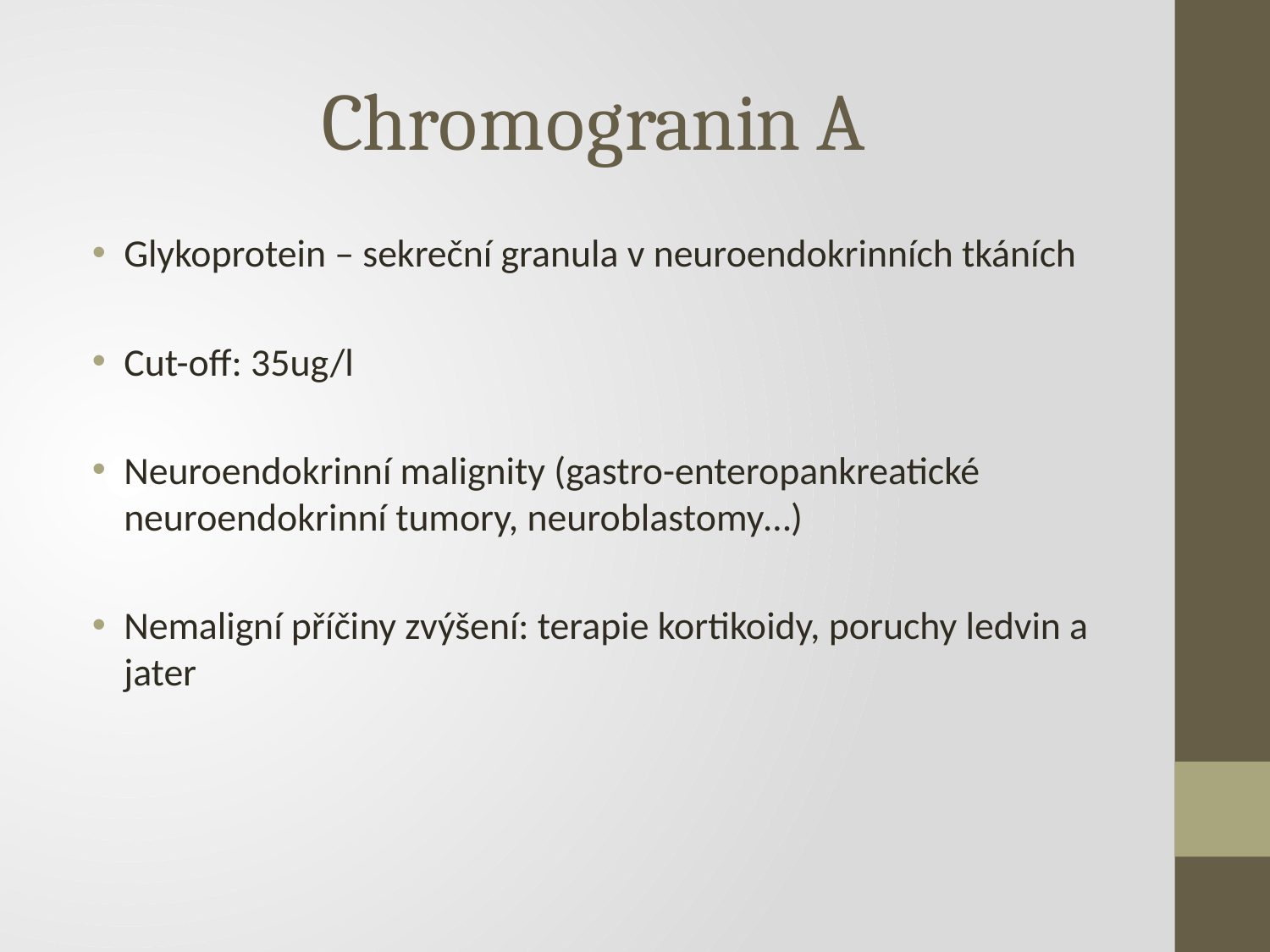

# Chromogranin A
Glykoprotein – sekreční granula v neuroendokrinních tkáních

Cut-off: 35ug/l

Neuroendokrinní malignity (gastro-enteropankreatické neuroendokrinní tumory, neuroblastomy…)

Nemaligní příčiny zvýšení: terapie kortikoidy, poruchy ledvin a jater